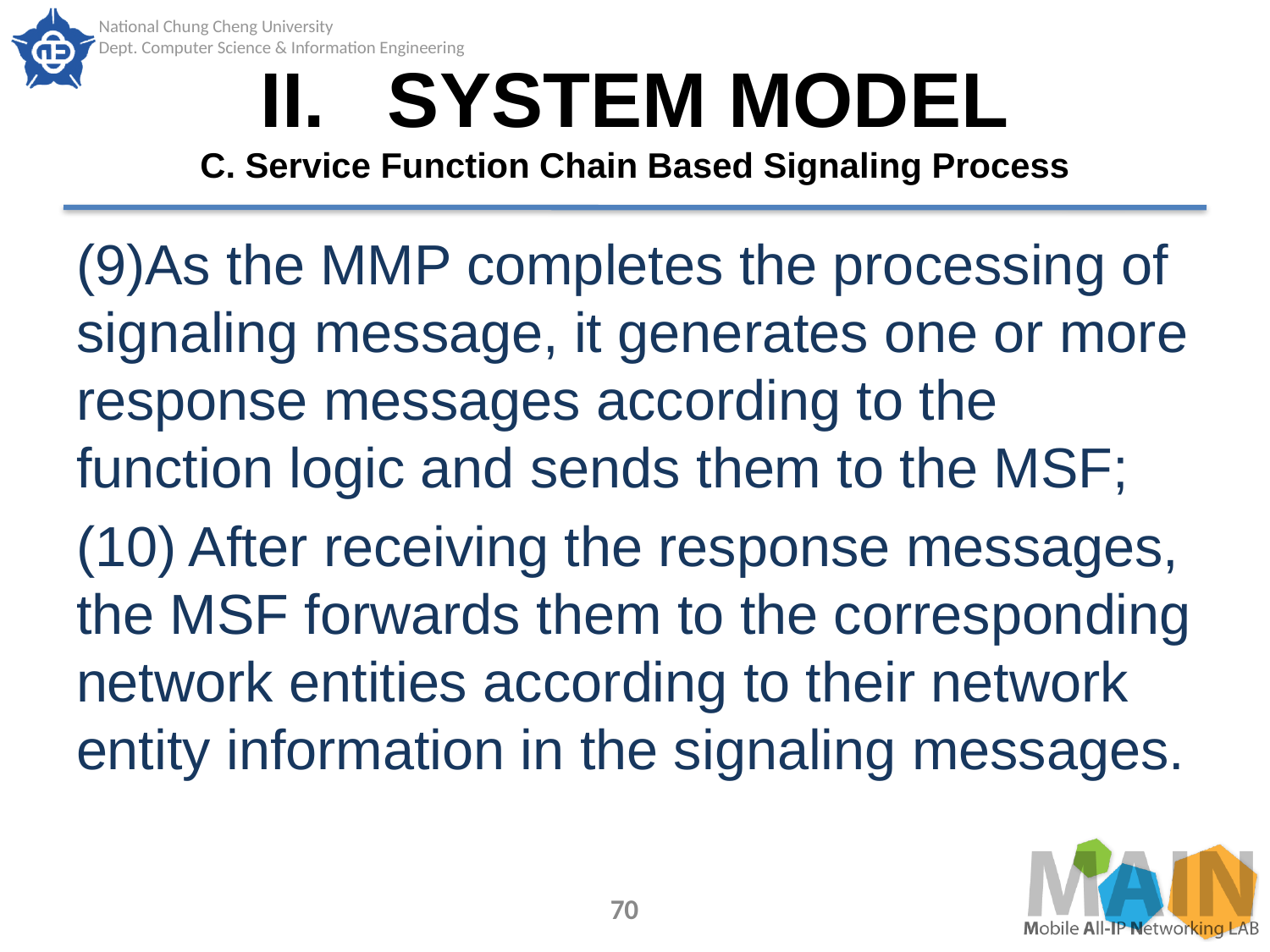

# II.	SYSTEM MODEL C. Service Function Chain Based Signaling Process
(9)As the MMP completes the processing of signaling message, it generates one or more response messages according to the function logic and sends them to the MSF;
(10) After receiving the response messages, the MSF forwards them to the corresponding network entities according to their network entity information in the signaling messages.

70